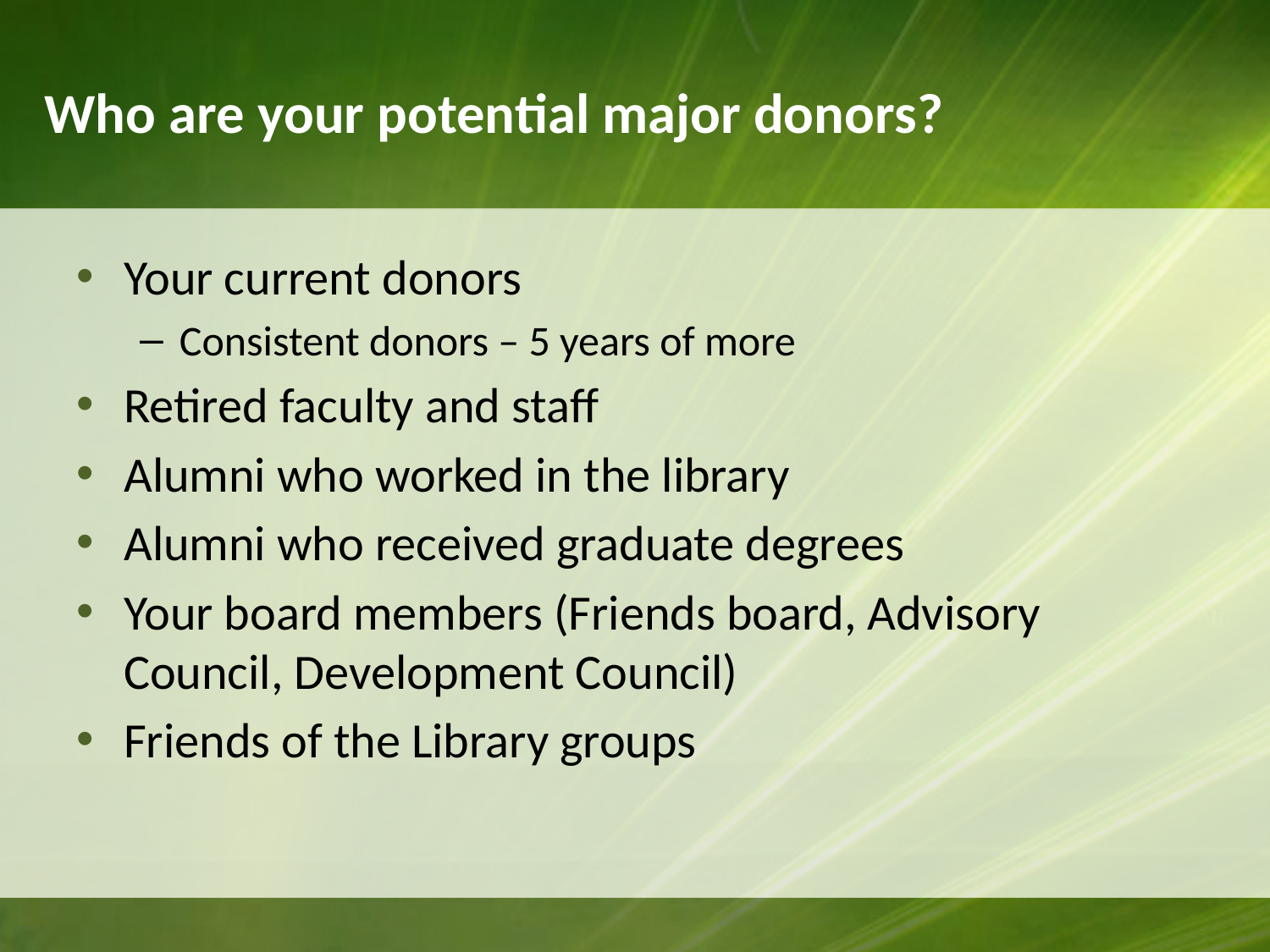

# Who are your potential major donors?
Your current donors
Consistent donors – 5 years of more
Retired faculty and staff
Alumni who worked in the library
Alumni who received graduate degrees
Your board members (Friends board, Advisory Council, Development Council)
Friends of the Library groups